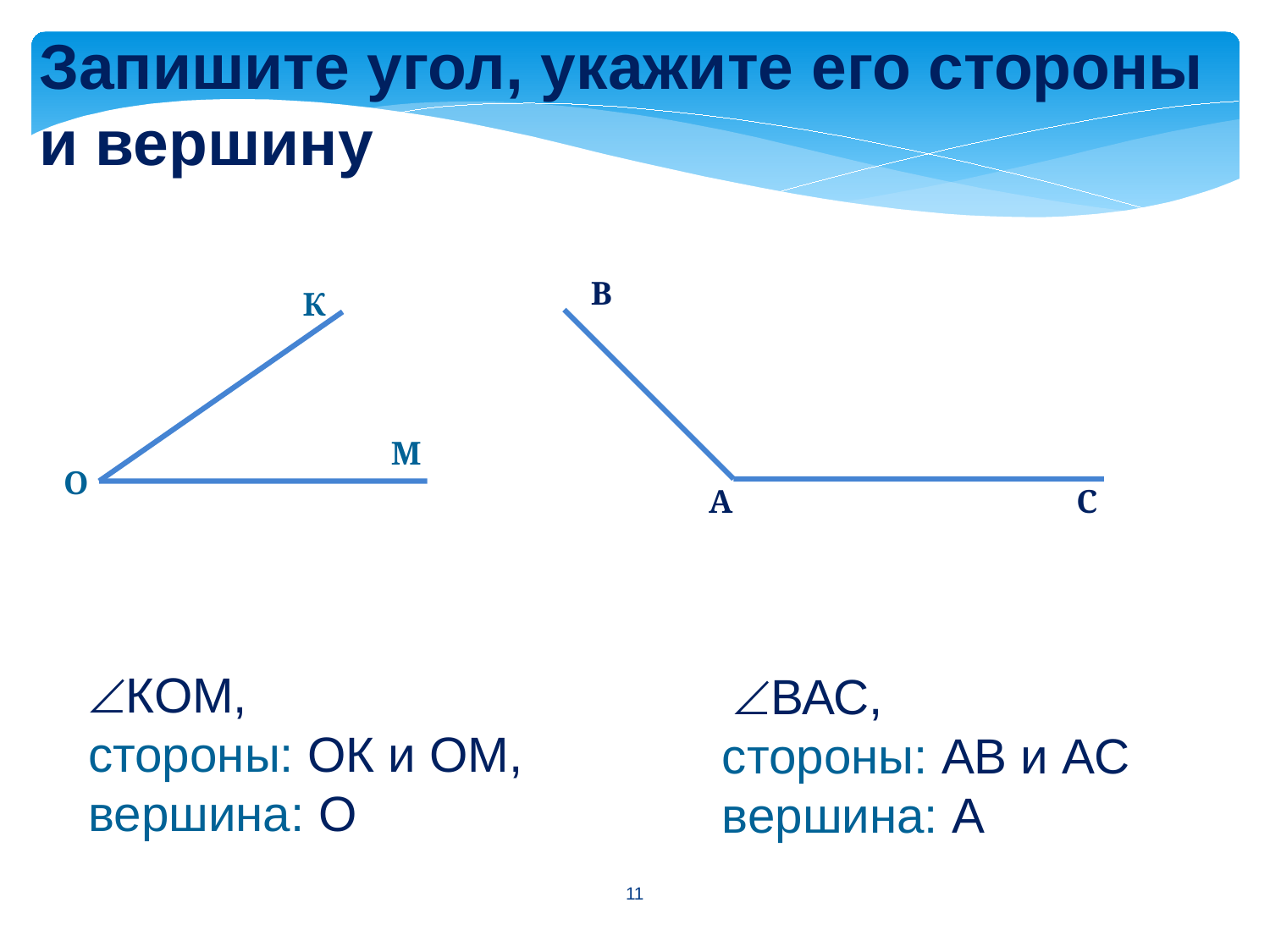

Запишите угол, укажите его стороны и вершину
В
К

М
О
А
С
∠КОМ,
стороны: ОК и ОМ,
вершина: О
 ∠ВАС,
стороны: АВ и АС
вершина: А
11